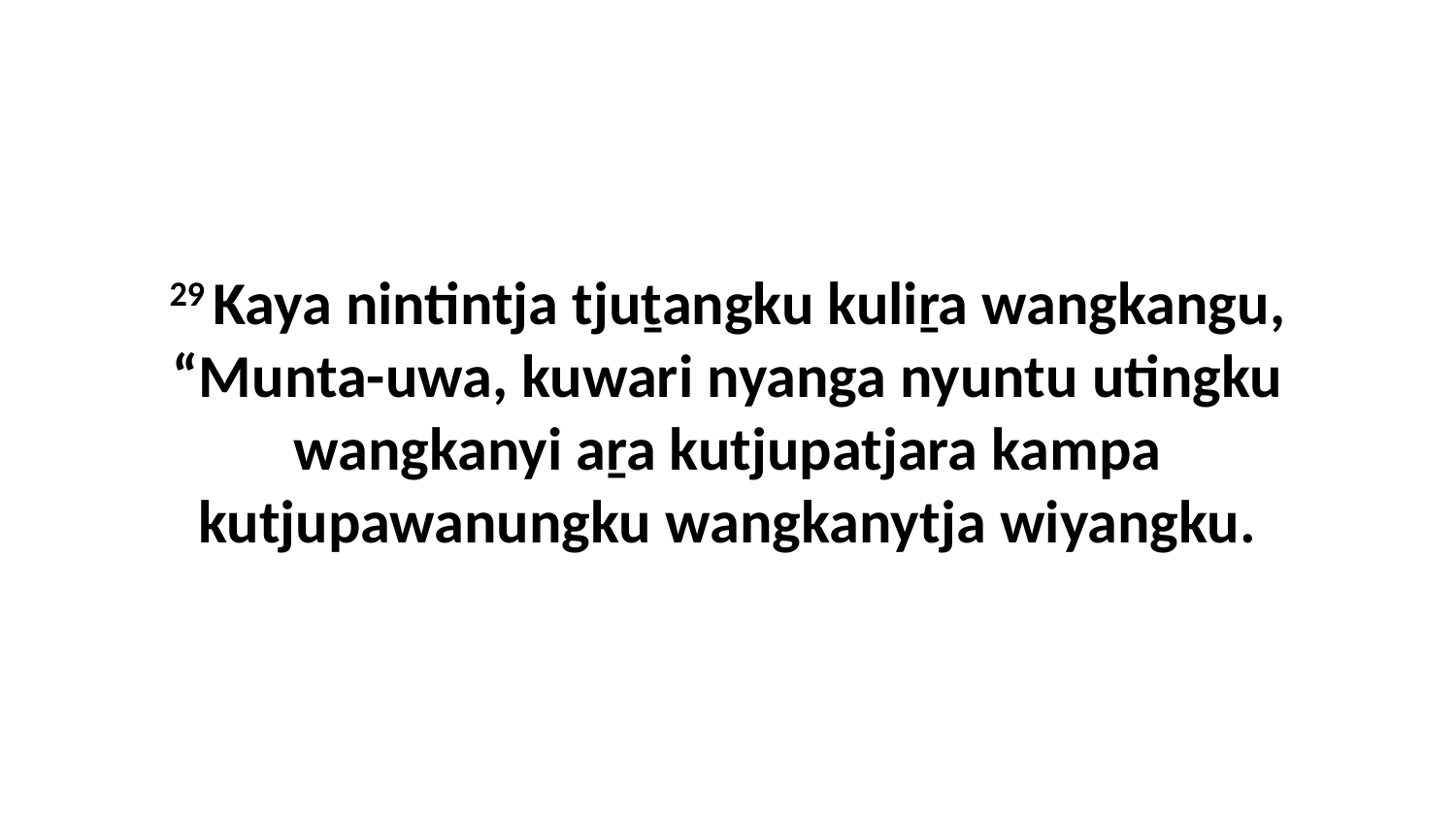

29 Kaya nintintja tjuṯangku kuliṟa wangkangu, “Munta-uwa, kuwari nyanga nyuntu utingku wangkanyi aṟa kutjupatjara kampa kutjupawanungku wangkanytja wiyangku.